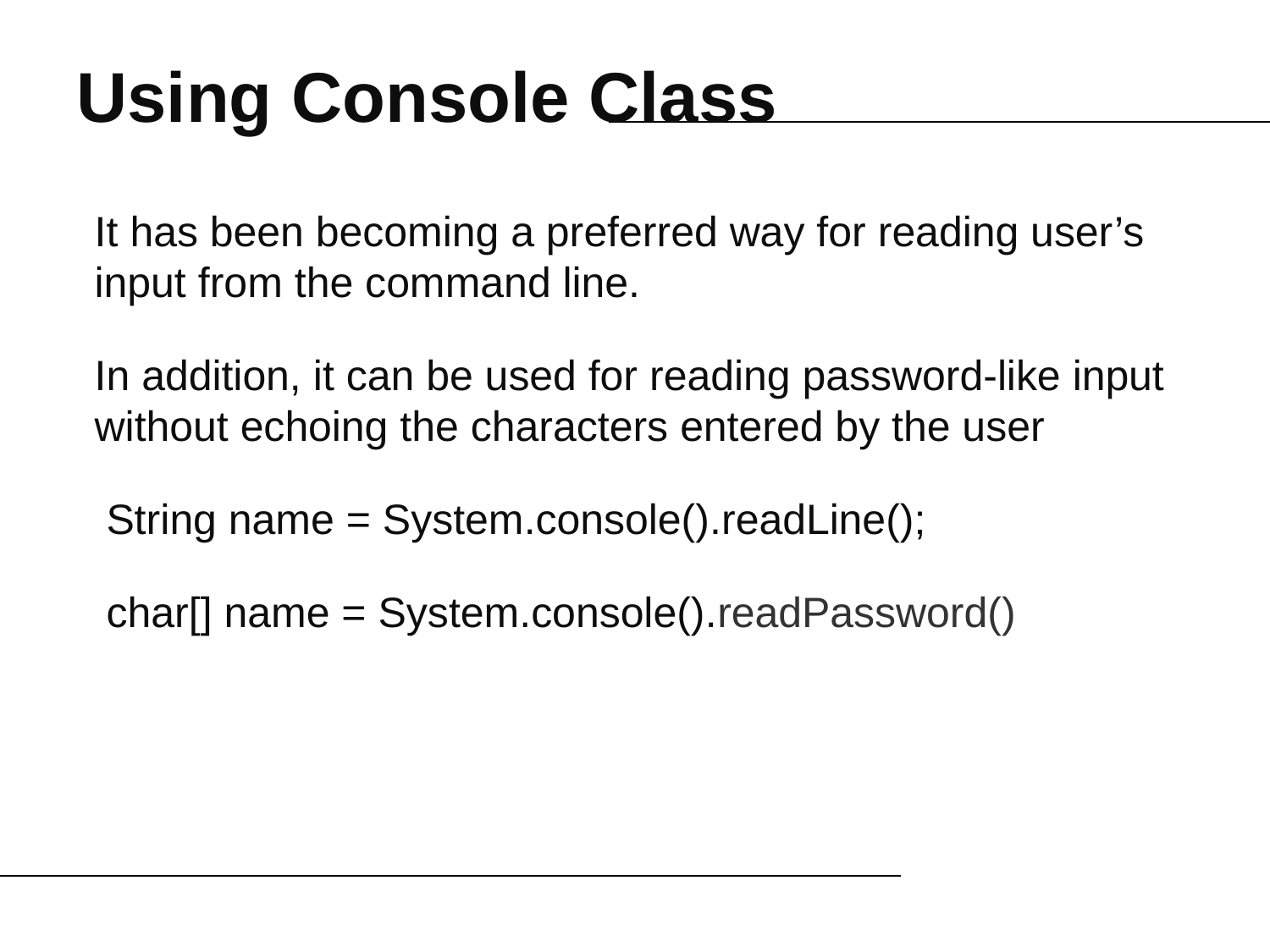

Using Console Class
It has been becoming a preferred way for reading user’s input from the command line.
In addition, it can be used for reading password-like input without echoing the characters entered by the user
 String name = System.console().readLine();
 char[] name = System.console().readPassword()